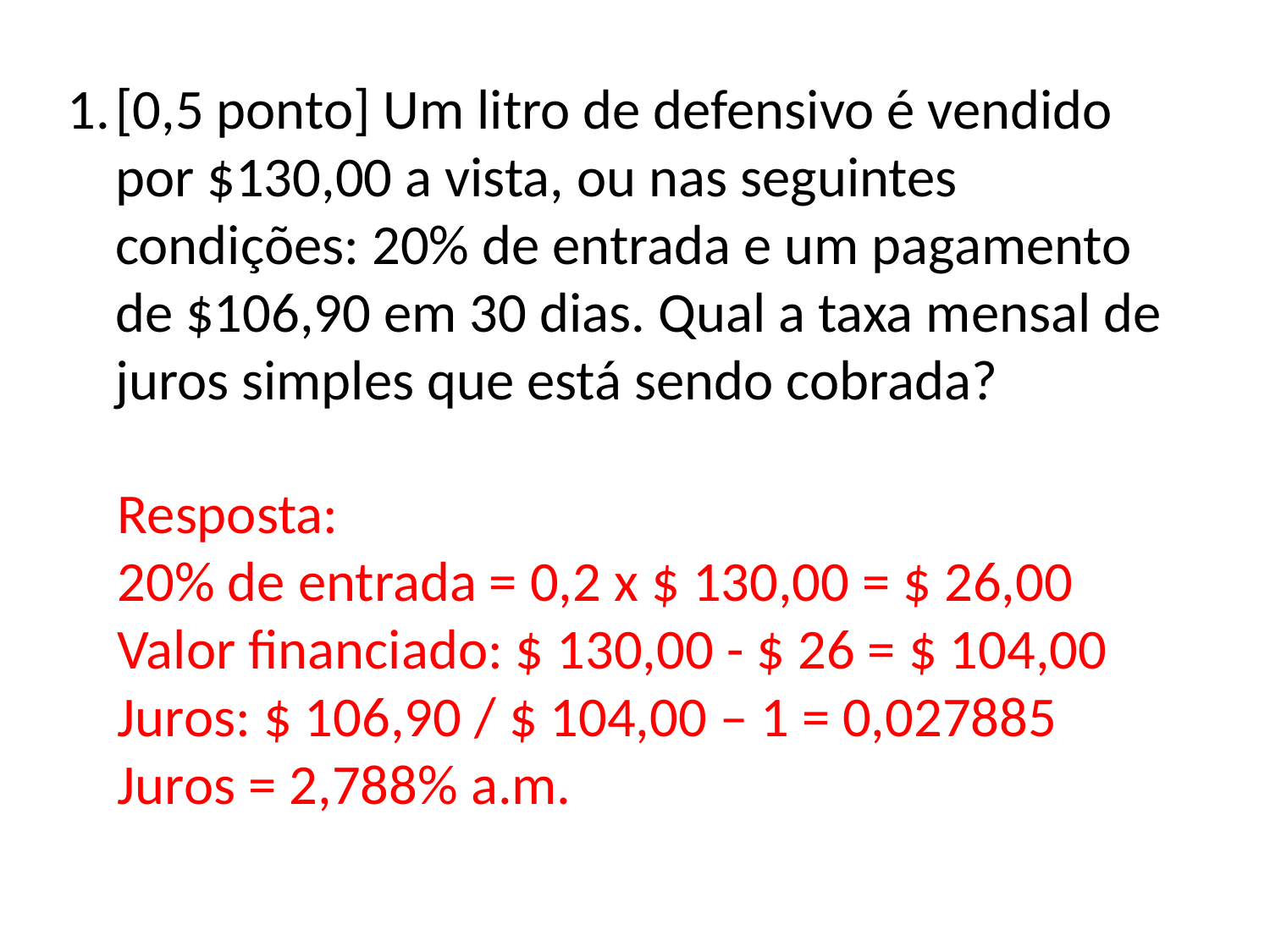

[0,5 ponto] Um litro de defensivo é vendido por $130,00 a vista, ou nas seguintes condições: 20% de entrada e um pagamento de $106,90 em 30 dias. Qual a taxa mensal de juros simples que está sendo cobrada?
Resposta:
20% de entrada = 0,2 x $ 130,00 = $ 26,00
Valor financiado: $ 130,00 - $ 26 = $ 104,00
Juros: $ 106,90 / $ 104,00 – 1 = 0,027885
Juros = 2,788% a.m.